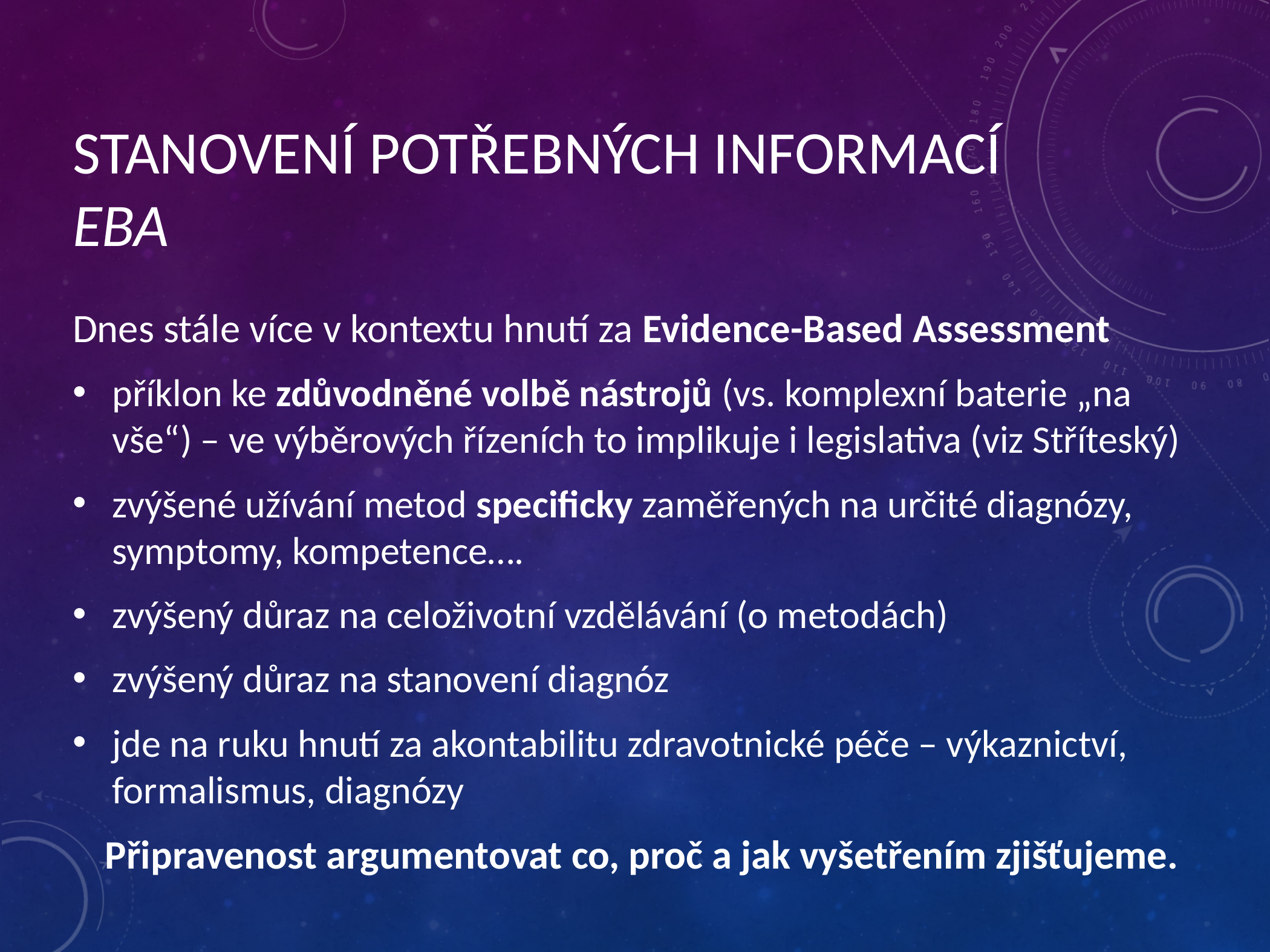

# stanovení potřebných informací EBA
Dnes stále více v kontextu hnutí za Evidence-Based Assessment
příklon ke zdůvodněné volbě nástrojů (vs. komplexní baterie „na vše“) – ve výběrových řízeních to implikuje i legislativa (viz Stříteský)
zvýšené užívání metod specificky zaměřených na určité diagnózy, symptomy, kompetence….
zvýšený důraz na celoživotní vzdělávání (o metodách)
zvýšený důraz na stanovení diagnóz
jde na ruku hnutí za akontabilitu zdravotnické péče – výkaznictví, formalismus, diagnózy
Připravenost argumentovat co, proč a jak vyšetřením zjišťujeme.